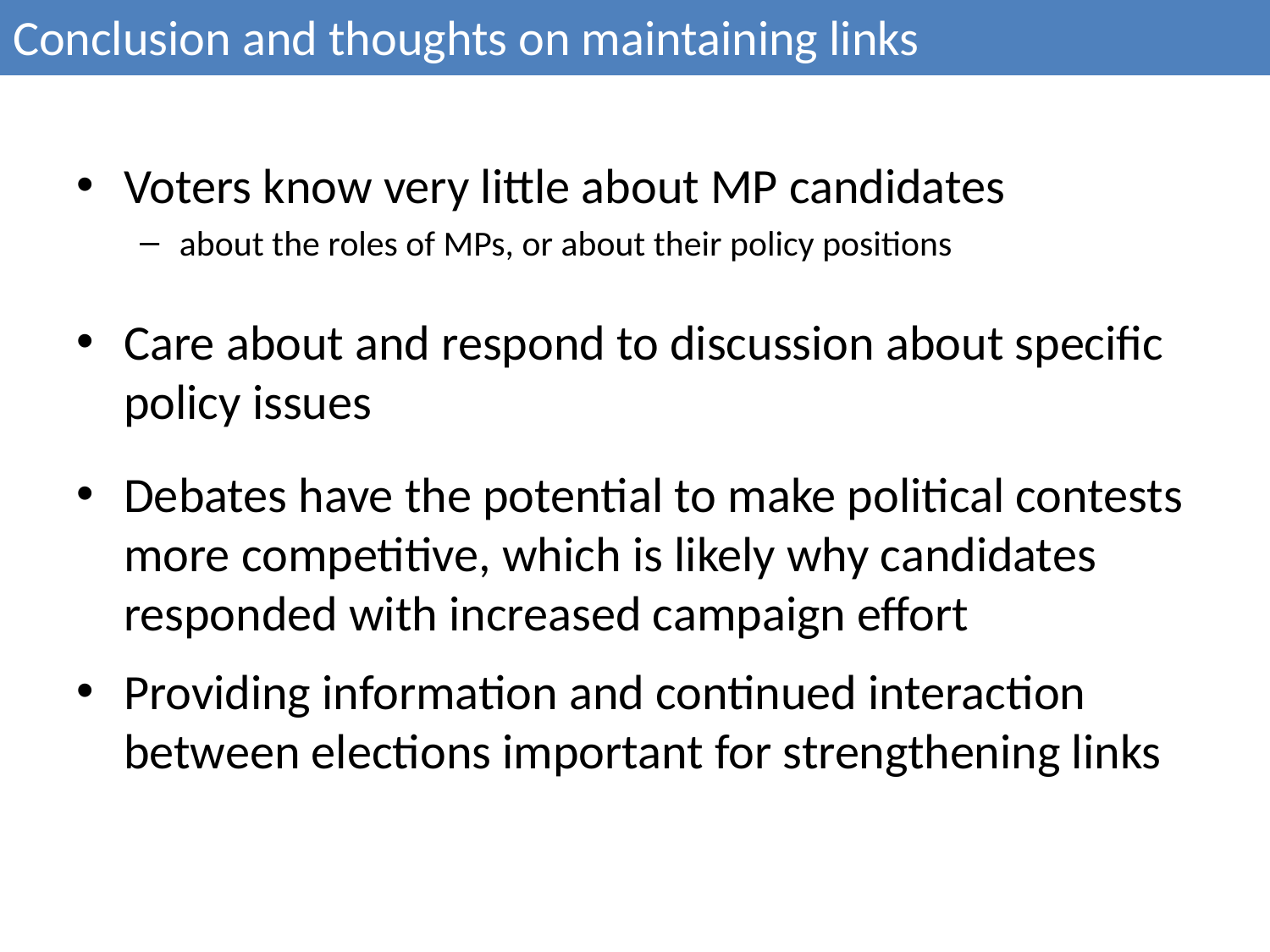

Conclusion and thoughts on maintaining links
Voters know very little about MP candidates
about the roles of MPs, or about their policy positions

Care about and respond to discussion about specific policy issues

Debates have the potential to make political contests more competitive, which is likely why candidates responded with increased campaign effort

Providing information and continued interaction between elections important for strengthening links